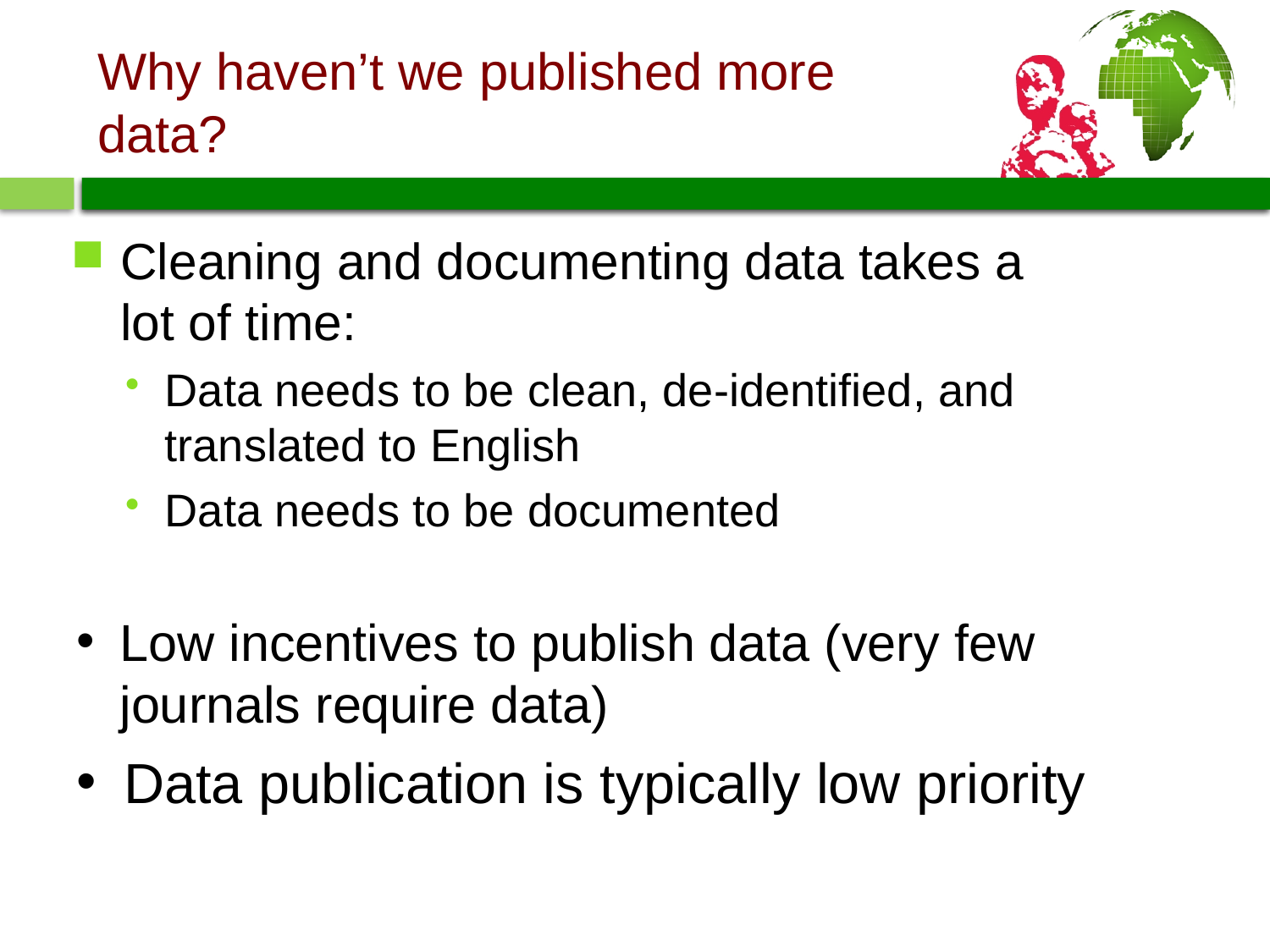

# Why haven’t we published more data?
Cleaning and documenting data takes a lot of time:
Data needs to be clean, de-identified, and translated to English
Data needs to be documented
Low incentives to publish data (very few journals require data)
Data publication is typically low priority